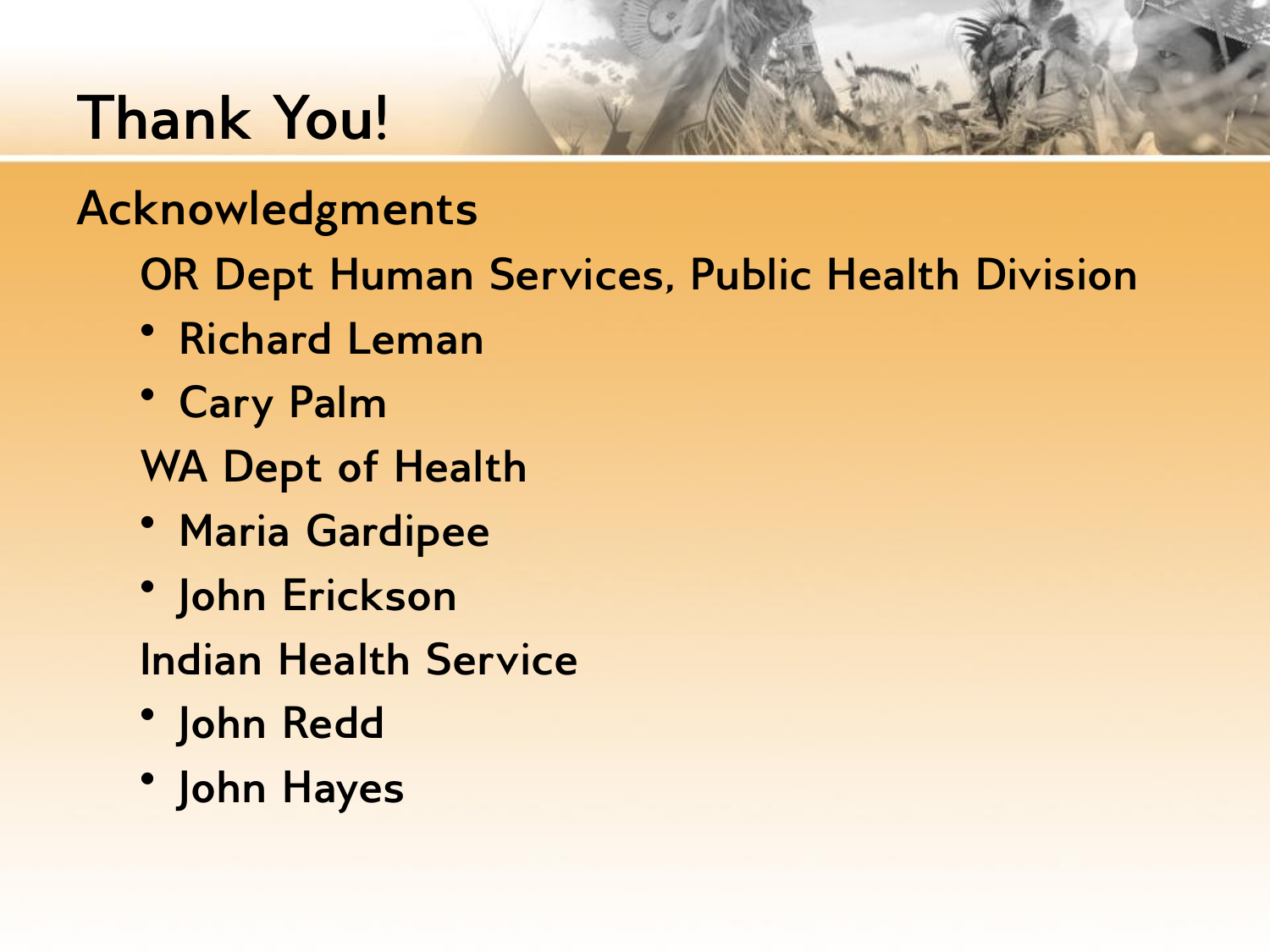

# Thank You!
Acknowledgments
OR Dept Human Services, Public Health Division
Richard Leman
Cary Palm
WA Dept of Health
Maria Gardipee
John Erickson
Indian Health Service
John Redd
John Hayes